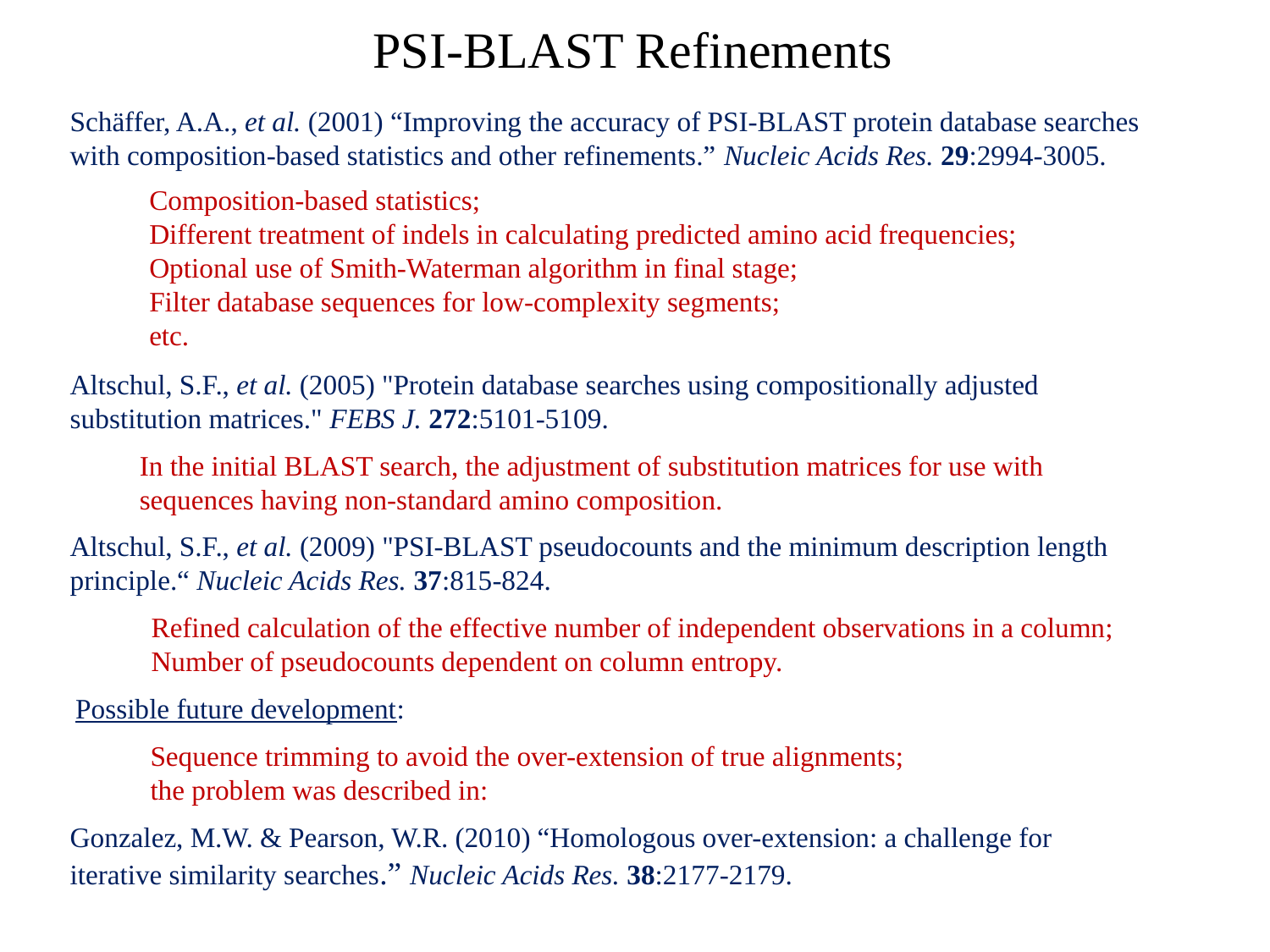

# PSI-BLAST Refinements
Schäffer, A.A., et al. (2001) “Improving the accuracy of PSI-BLAST protein database searches with composition-based statistics and other refinements.” Nucleic Acids Res. 29:2994-3005.
Composition-based statistics;
Different treatment of indels in calculating predicted amino acid frequencies;
Optional use of Smith-Waterman algorithm in final stage;
Filter database sequences for low-complexity segments;
etc.
Altschul, S.F., et al. (2005) "Protein database searches using compositionally adjusted substitution matrices." FEBS J. 272:5101-5109.
In the initial BLAST search, the adjustment of substitution matrices for use with sequences having non-standard amino composition.
Altschul, S.F., et al. (2009) "PSI-BLAST pseudocounts and the minimum description length principle.“ Nucleic Acids Res. 37:815-824.
Refined calculation of the effective number of independent observations in a column;
Number of pseudocounts dependent on column entropy.
Possible future development:
Sequence trimming to avoid the over-extension of true alignments;
the problem was described in:
Gonzalez, M.W. & Pearson, W.R. (2010) “Homologous over-extension: a challenge for iterative similarity searches.” Nucleic Acids Res. 38:2177-2179.